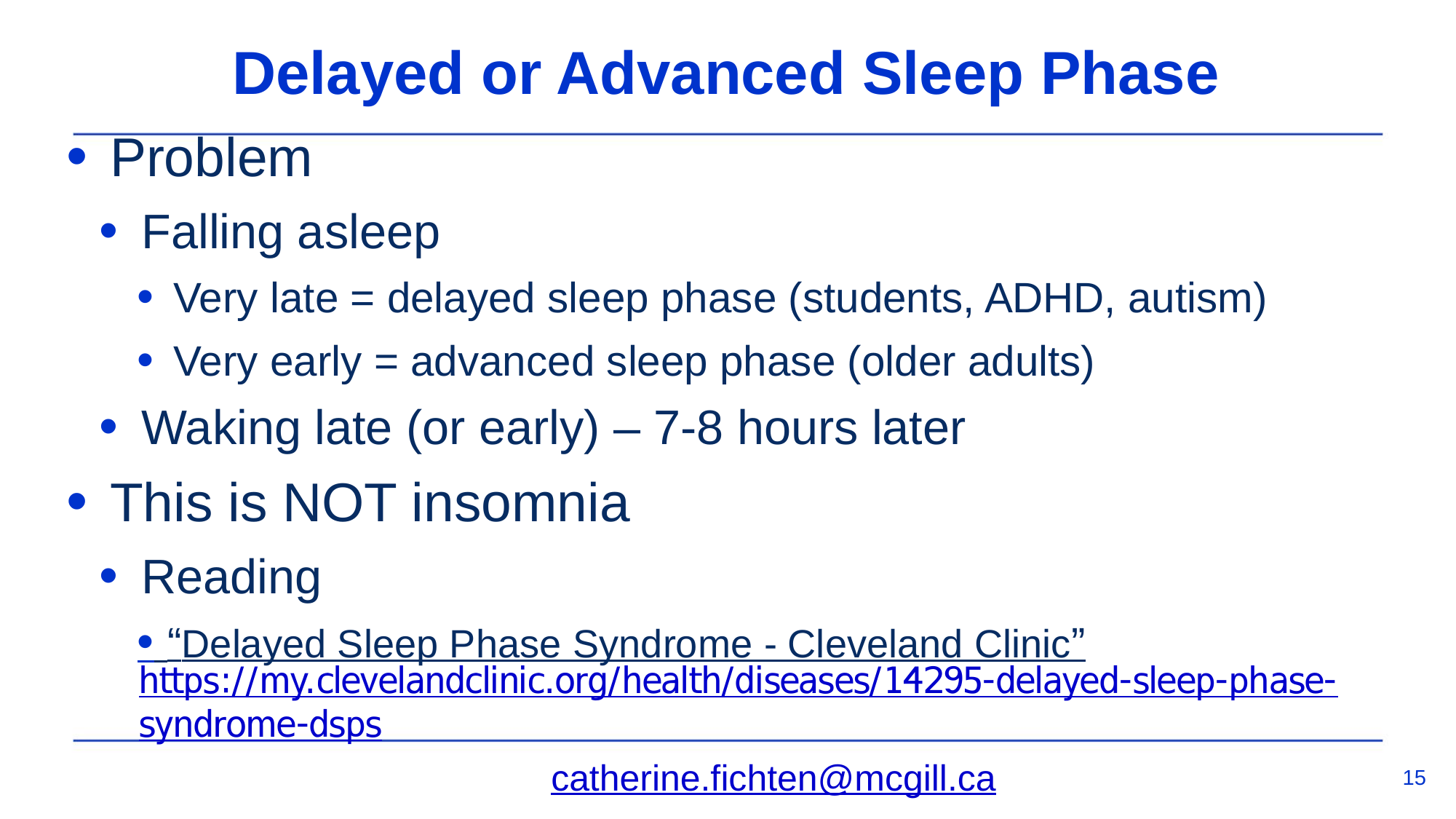

Delayed or Advanced Sleep Phase
• Problem
• Falling asleep
• Very late = delayed sleep phase (students, ADHD, autism)
• Very early = advanced sleep phase (older adults)
• Waking late (or early) – 7-8 hours later
• This is NOT insomnia
• Reading
• “Delayed Sleep Phase Syndrome - Cleveland Clinic”
https://my.clevelandclinic.org/health/diseases/14295-delayed-sleep-phase-
syndrome-dsps
catherine.fichten@mcgill.ca
15